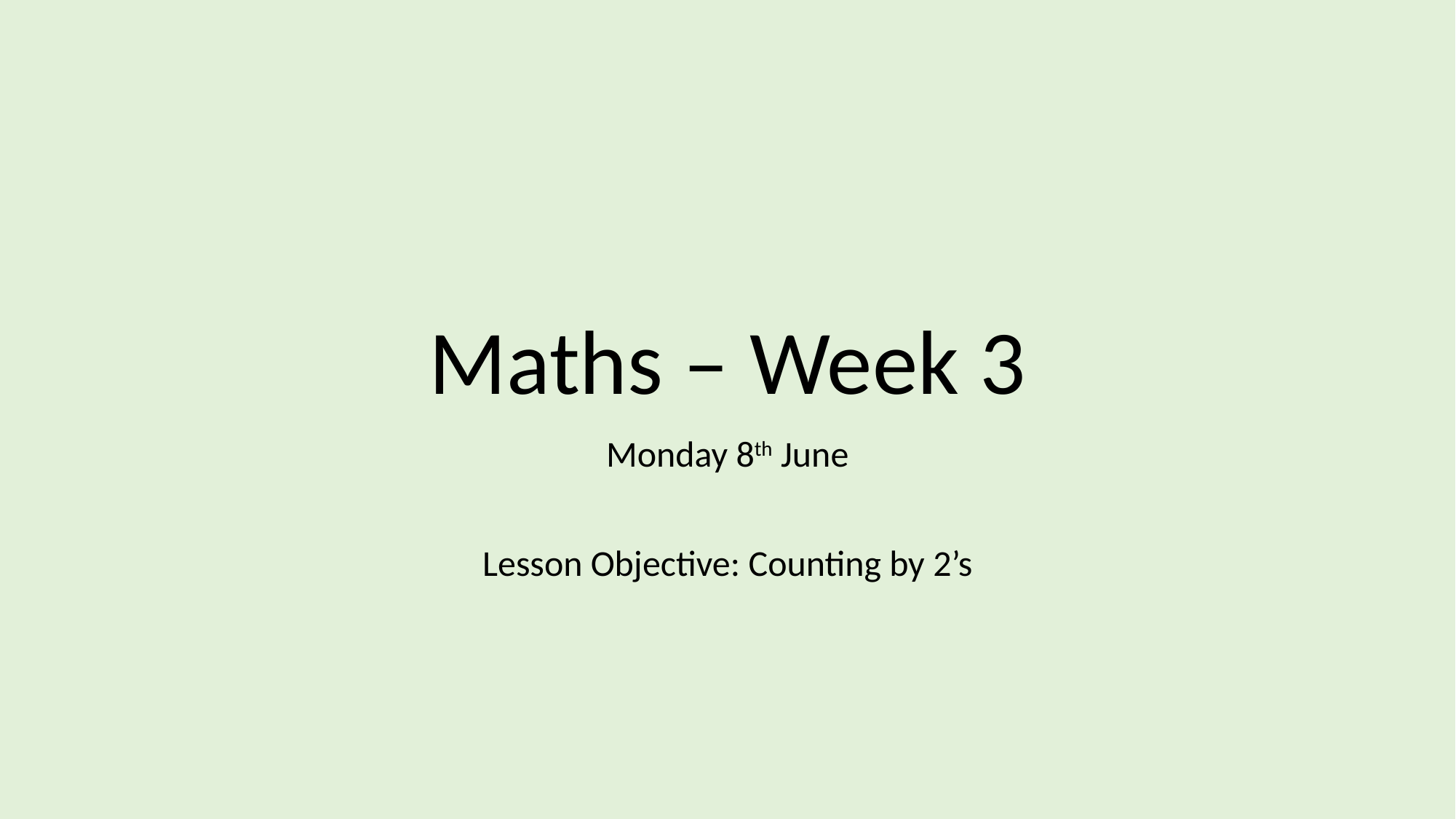

# Maths – Week 3
Monday 8th June

Lesson Objective: Counting by 2’s